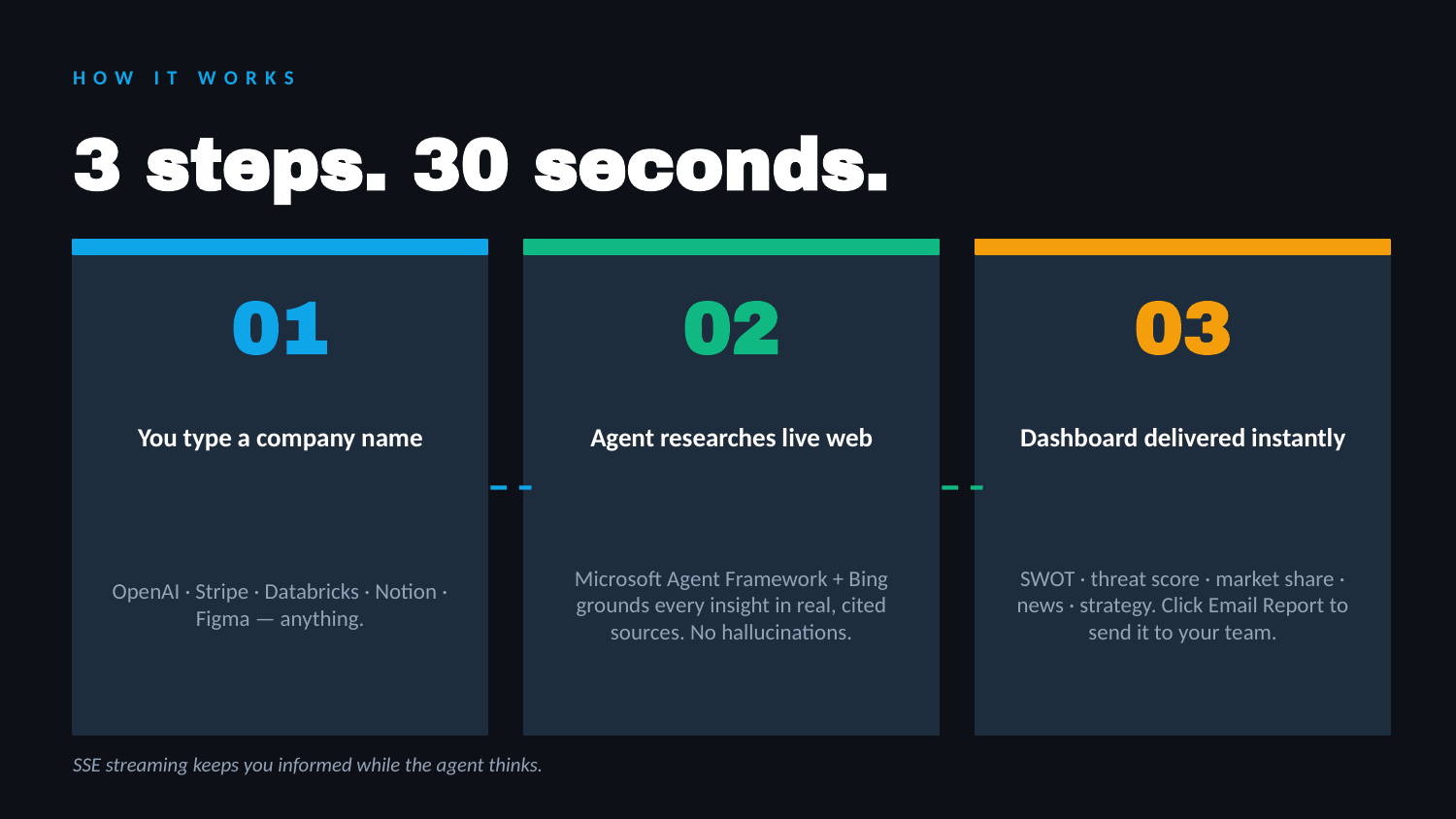

HOW IT WORKS
3 steps. 30 seconds.

01
02
03
You type a company name
Agent researches live web
Dashboard delivered instantly

OpenAI · Stripe · Databricks · Notion · Figma — anything.
Microsoft Agent Framework + Bing grounds every insight in real, cited sources. No hallucinations.
SWOT · threat score · market share · news · strategy. Click Email Report to send it to your team.
SSE streaming keeps you informed while the agent thinks.